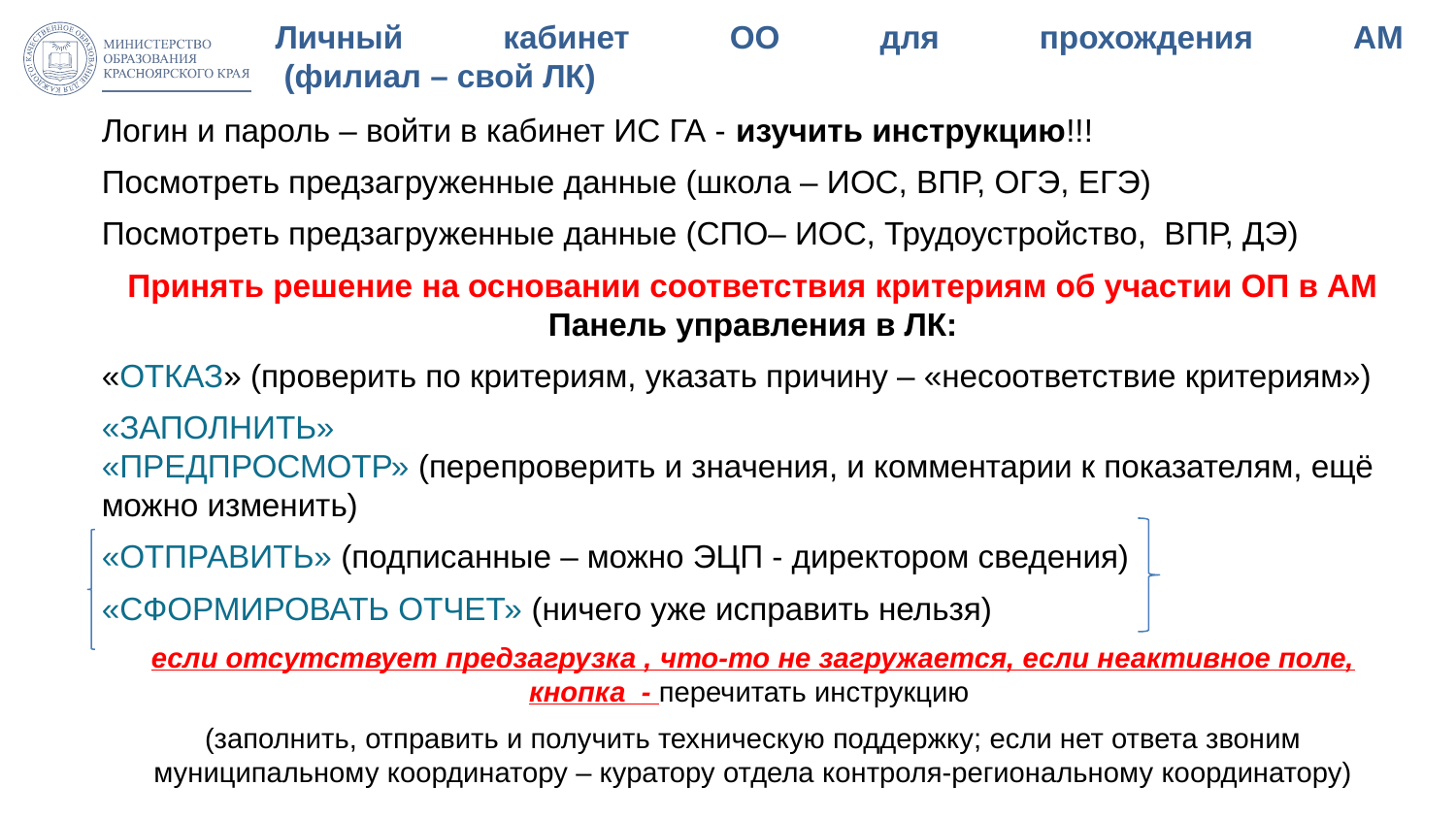

# Личный кабинет ОО для прохождения АМ (филиал – свой ЛК)
Логин и пароль – войти в кабинет ИС ГА - изучить инструкцию!!!
Посмотреть предзагруженные данные (школа – ИОС, ВПР, ОГЭ, ЕГЭ)
Посмотреть предзагруженные данные (СПО– ИОС, Трудоустройство,  ВПР, ДЭ)
Принять решение на основании соответствия критериям об участии ОП в АМ Панель управления в ЛК:
«ОТКАЗ» (проверить по критериям, указать причину – «несоответствие критериям»)
«ЗАПОЛНИТЬ»
«ПРЕДПРОСМОТР» (перепроверить и значения, и комментарии к показателям, ещё можно изменить)
«ОТПРАВИТЬ» (подписанные – можно ЭЦП - директором сведения)
«СФОРМИРОВАТЬ ОТЧЕТ» (ничего уже исправить нельзя)
если отсутствует предзагрузка , что-то не загружается, если неактивное поле, кнопка  - перечитать инструкцию
(заполнить, отправить и получить техническую поддержку; если нет ответа звоним муниципальному координатору – куратору отдела контроля-региональному координатору)

8